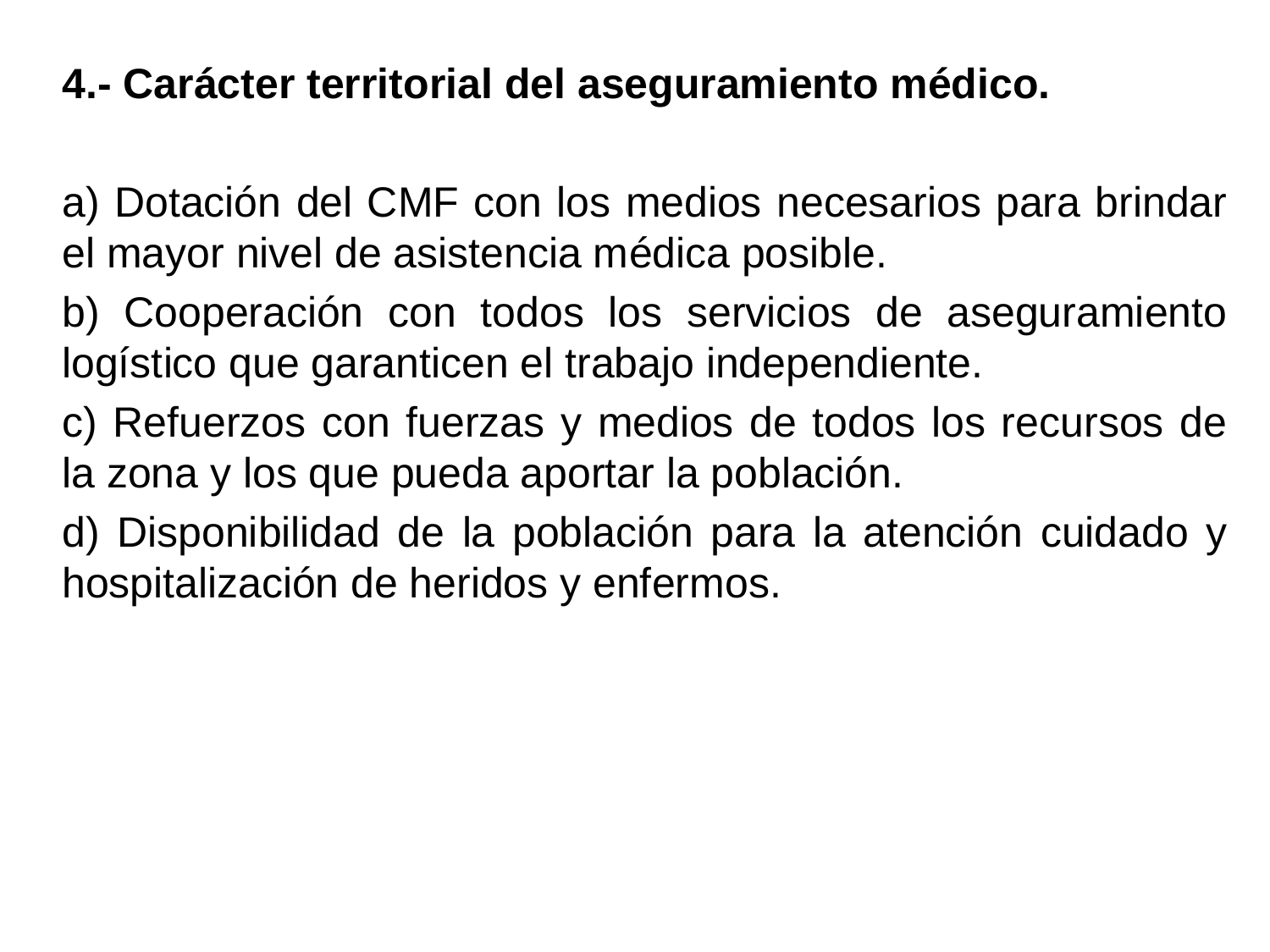

4.- Carácter territorial del aseguramiento médico.

a) Dotación del CMF con los medios necesarios para brindar el mayor nivel de asistencia médica posible.
b) Cooperación con todos los servicios de aseguramiento logístico que garanticen el trabajo independiente.
c) Refuerzos con fuerzas y medios de todos los recursos de la zona y los que pueda aportar la población.
d) Disponibilidad de la población para la atención cuidado y hospitalización de heridos y enfermos.